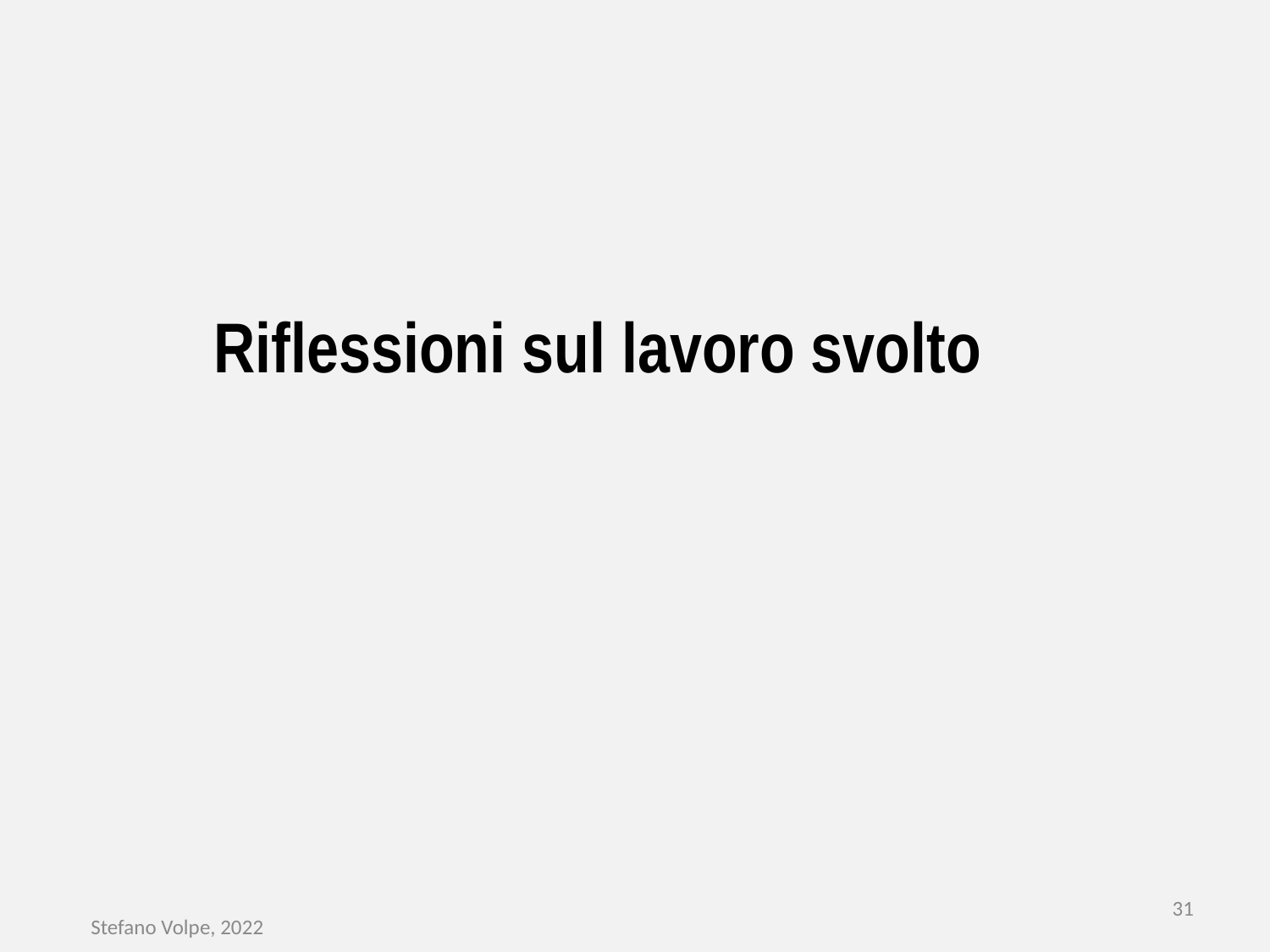

# Riflessioni sul lavoro svolto
31
Stefano Volpe, 2022